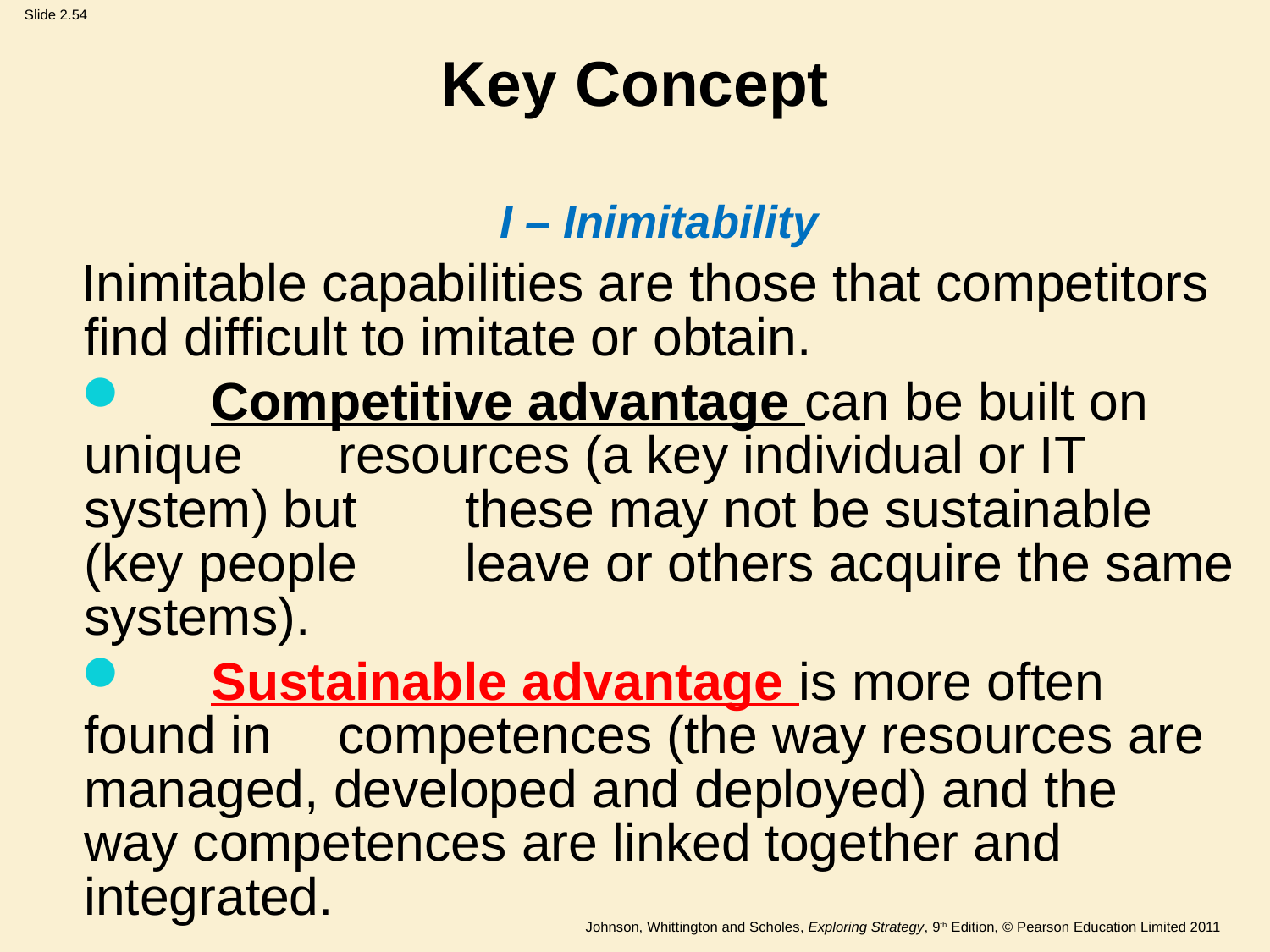

# Key Concept
I – Inimitability
Inimitable capabilities are those that competitors find difficult to imitate or obtain.
	Competitive advantage can be built on unique 	resources (a key individual or IT system) but 	these may not be sustainable (key people 	leave or others acquire the same systems).
	Sustainable advantage is more often found in 	competences (the way resources are 	managed, developed and deployed) and the 	way competences are linked together and 	integrated.